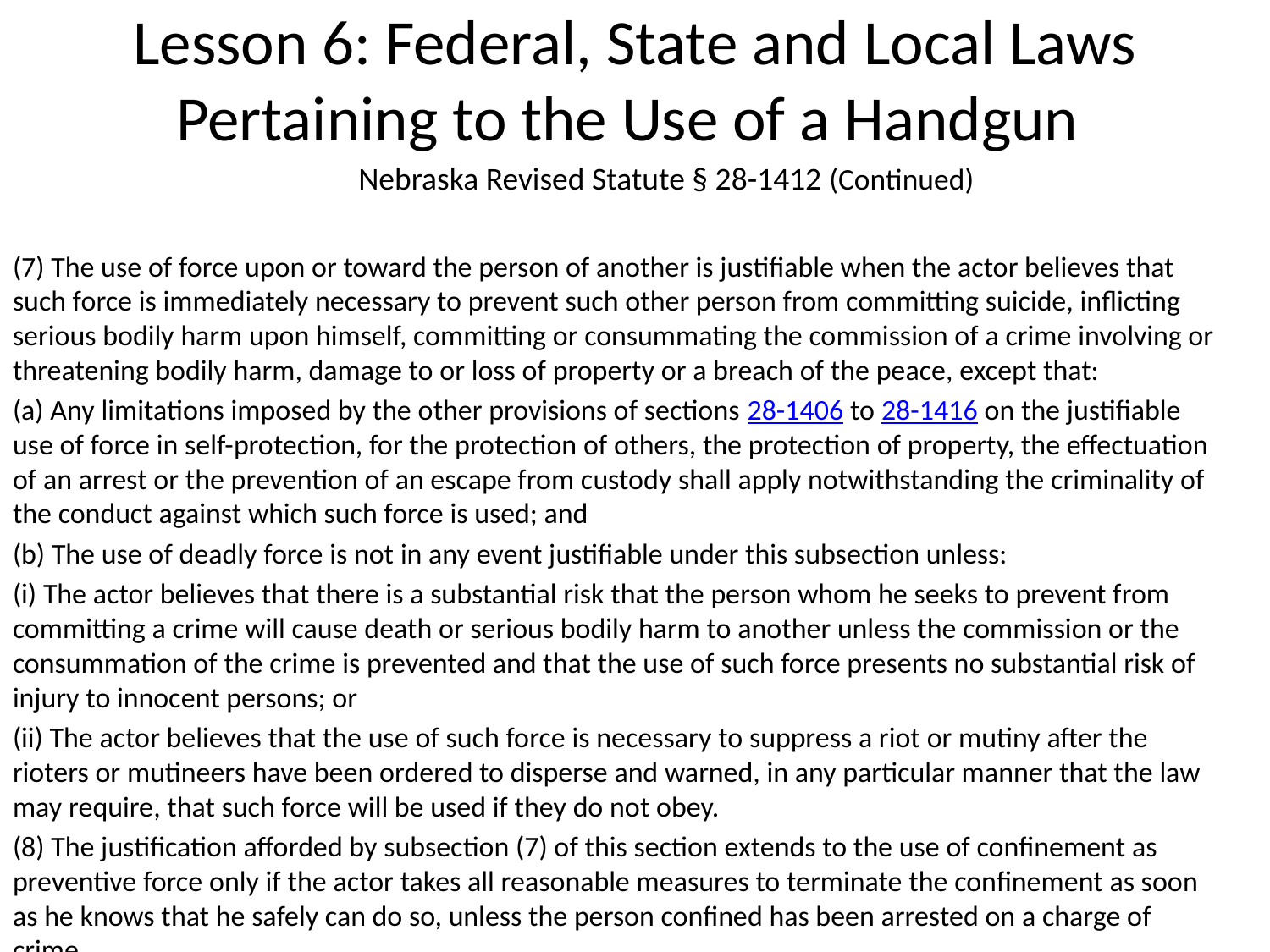

# Lesson 6: Federal, State and Local Laws Pertaining to the Use of a Handgun
Nebraska Revised Statute § 28-1412 (Continued)
(7) The use of force upon or toward the person of another is justifiable when the actor believes that such force is immediately necessary to prevent such other person from committing suicide, inflicting serious bodily harm upon himself, committing or consummating the commission of a crime involving or threatening bodily harm, damage to or loss of property or a breach of the peace, except that:
(a) Any limitations imposed by the other provisions of sections 28-1406 to 28-1416 on the justifiable use of force in self-protection, for the protection of others, the protection of property, the effectuation of an arrest or the prevention of an escape from custody shall apply notwithstanding the criminality of the conduct against which such force is used; and
(b) The use of deadly force is not in any event justifiable under this subsection unless:
(i) The actor believes that there is a substantial risk that the person whom he seeks to prevent from committing a crime will cause death or serious bodily harm to another unless the commission or the consummation of the crime is prevented and that the use of such force presents no substantial risk of injury to innocent persons; or
(ii) The actor believes that the use of such force is necessary to suppress a riot or mutiny after the rioters or mutineers have been ordered to disperse and warned, in any particular manner that the law may require, that such force will be used if they do not obey.
(8) The justification afforded by subsection (7) of this section extends to the use of confinement as preventive force only if the actor takes all reasonable measures to terminate the confinement as soon as he knows that he safely can do so, unless the person confined has been arrested on a charge of crime.